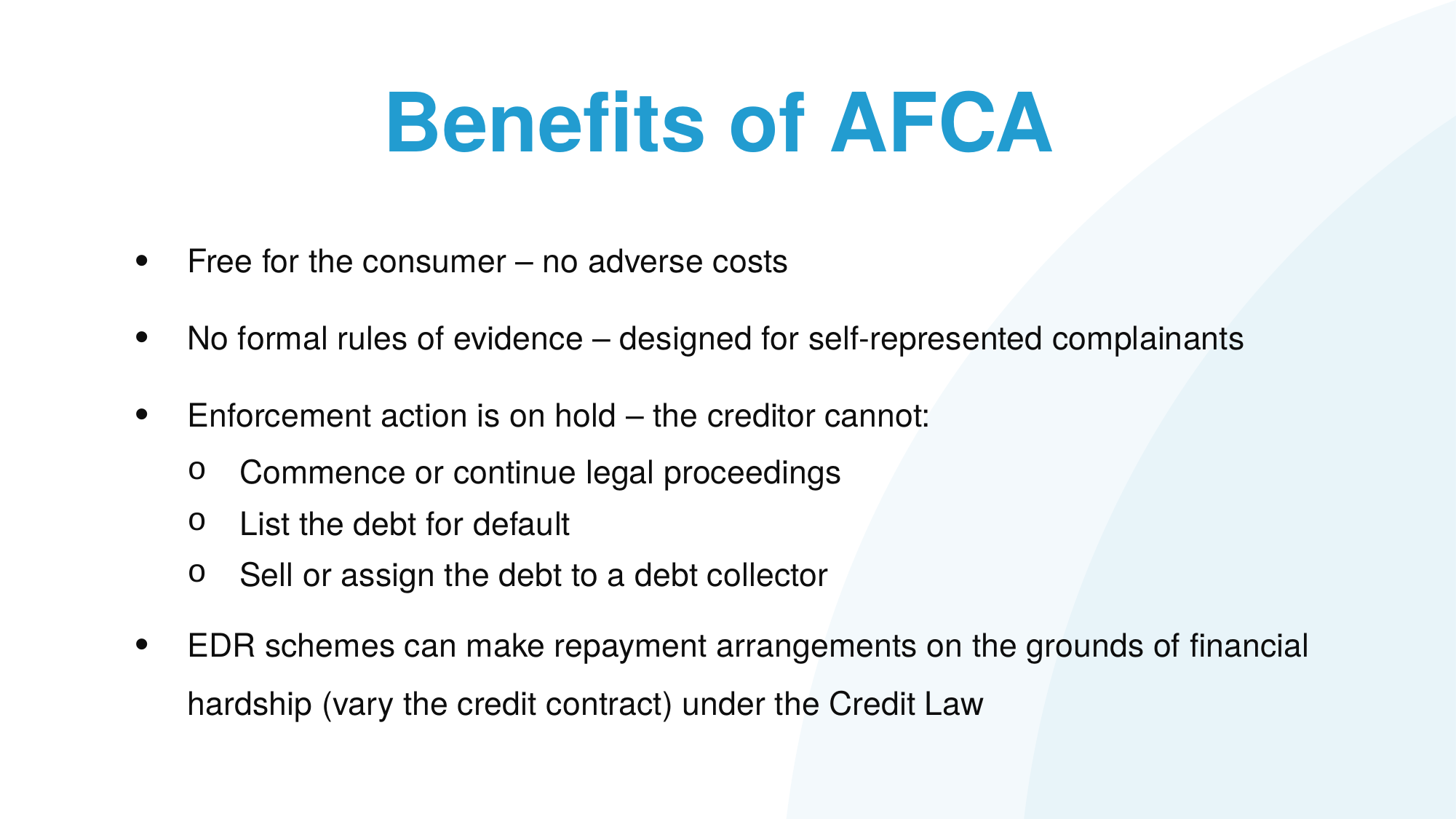

# Benefits of AFCA
Free for the consumer – no adverse costs
No formal rules of evidence – designed for self-represented complainants
Enforcement action is on hold – the creditor cannot:
Commence or continue legal proceedings
List the debt for default
Sell or assign the debt to a debt collector
EDR schemes can make repayment arrangements on the grounds of financial hardship (vary the credit contract) under the Credit Law